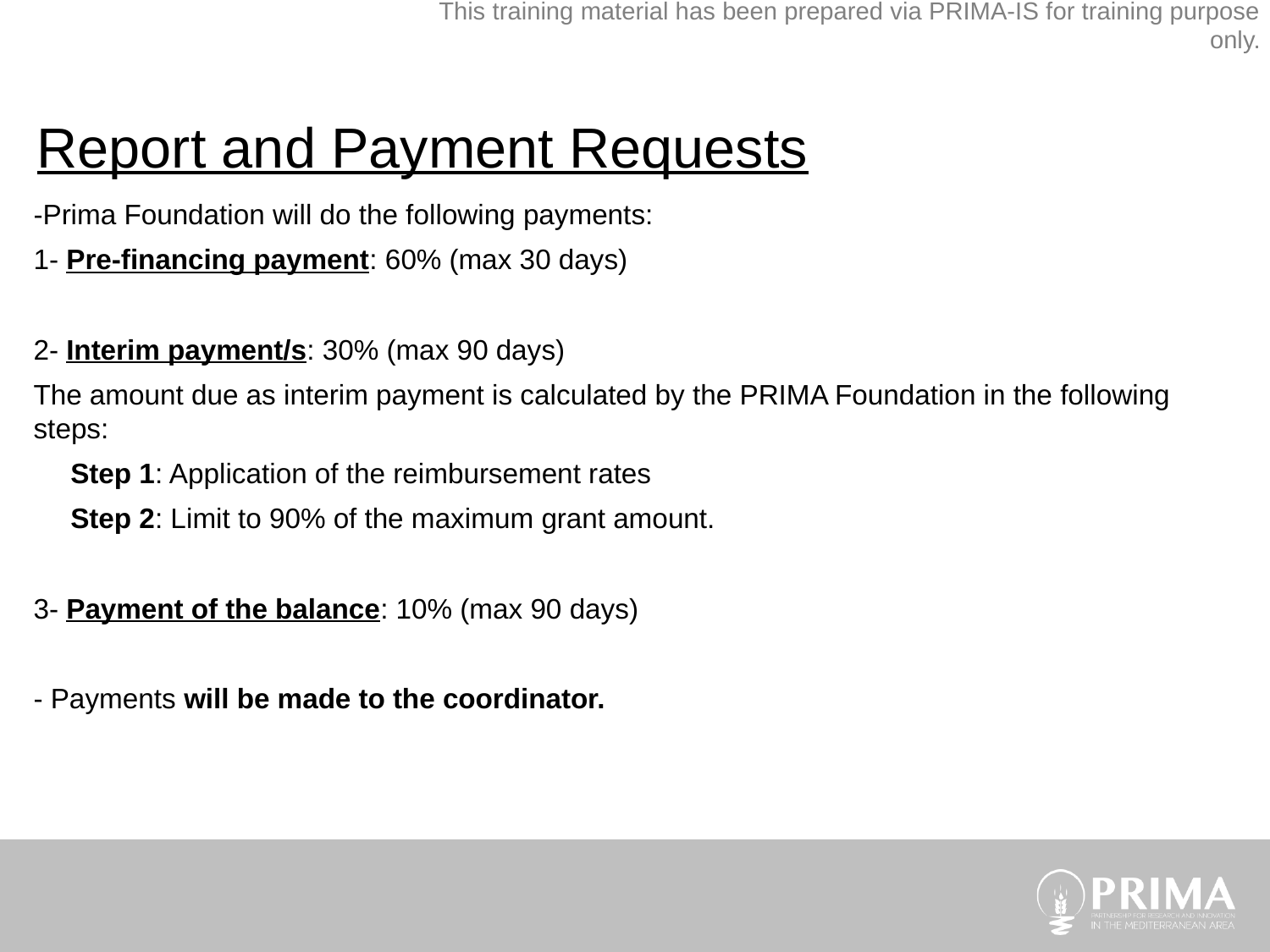

This training material has been prepared via PRIMA-IS for training purpose only.
Report and Payment Requests
-Prima Foundation will do the following payments:
1- Pre-financing payment: 60% (max 30 days)

2- Interim payment/s: 30% (max 90 days)
The amount due as interim payment is calculated by the PRIMA Foundation in the following steps:
Step 1: Application of the reimbursement rates
Step 2: Limit to 90% of the maximum grant amount.

3- Payment of the balance: 10% (max 90 days)

- Payments will be made to the coordinator.

trategic Research and Innovation Agenda
raft - August 10th 2017